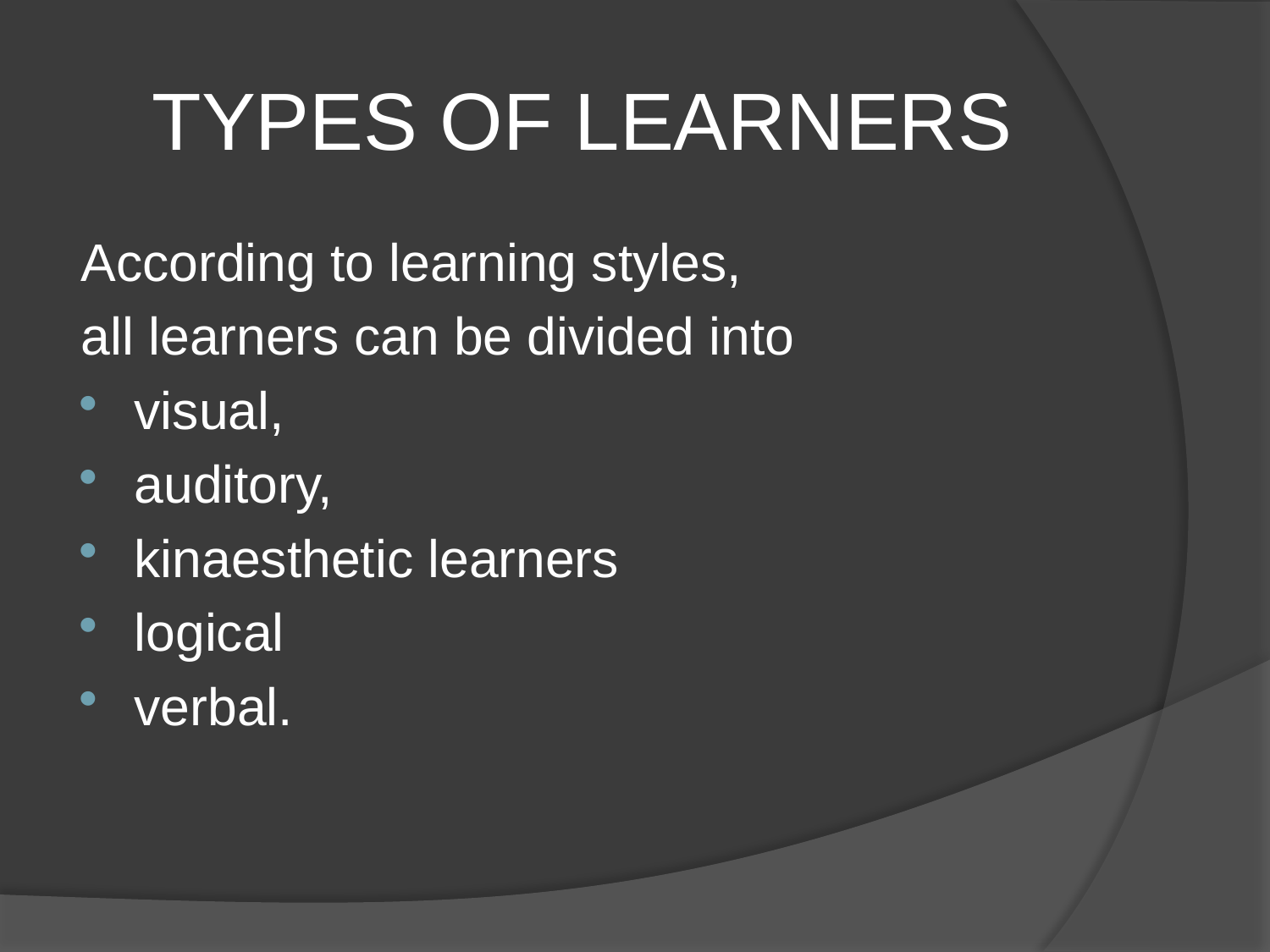

# TYPES OF LEARNERS
According to learning styles,
all learners can be divided into
visual,
auditory,
kinaesthetic learners
logical
verbal.